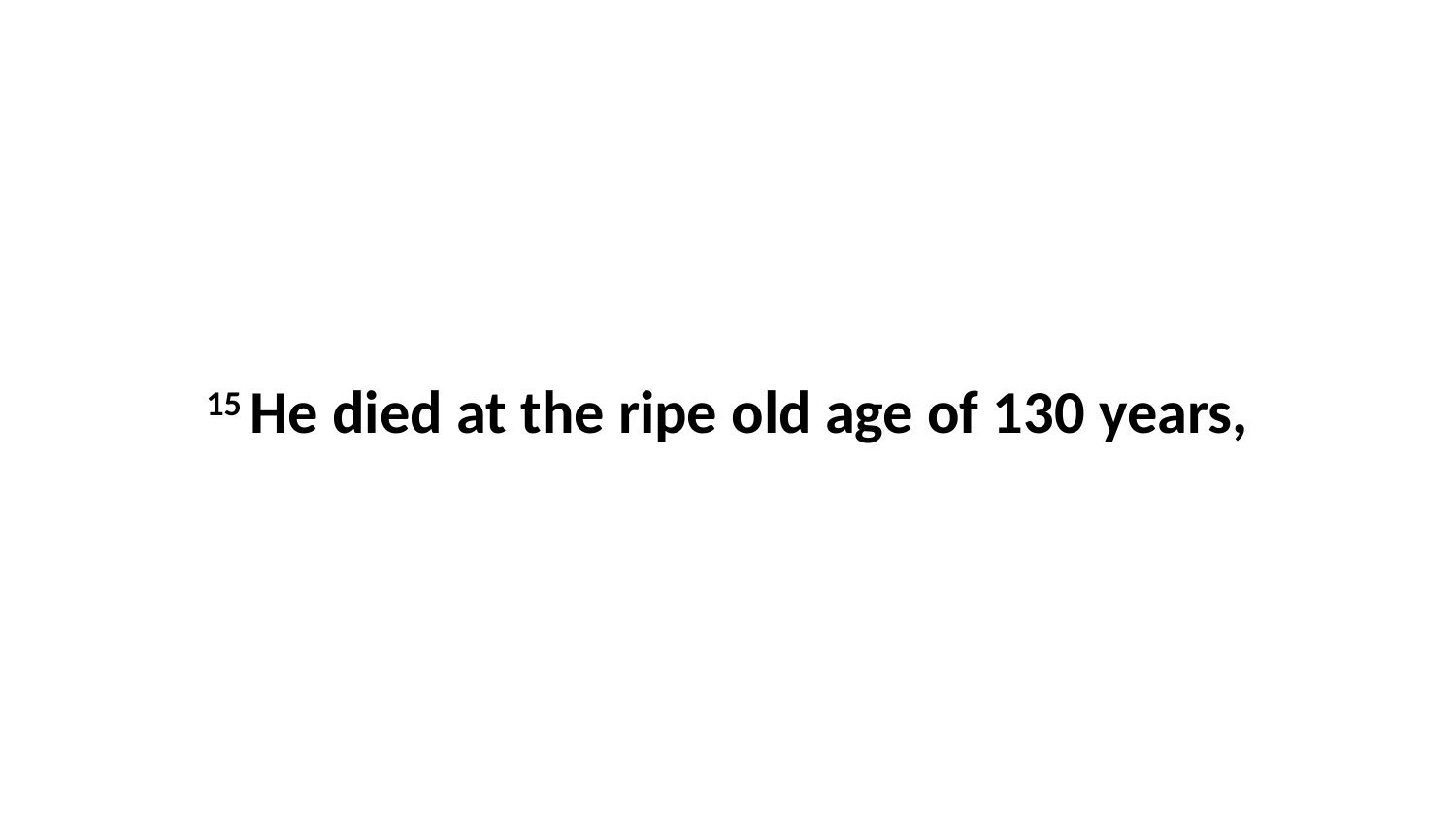

15 He died at the ripe old age of 130 years,